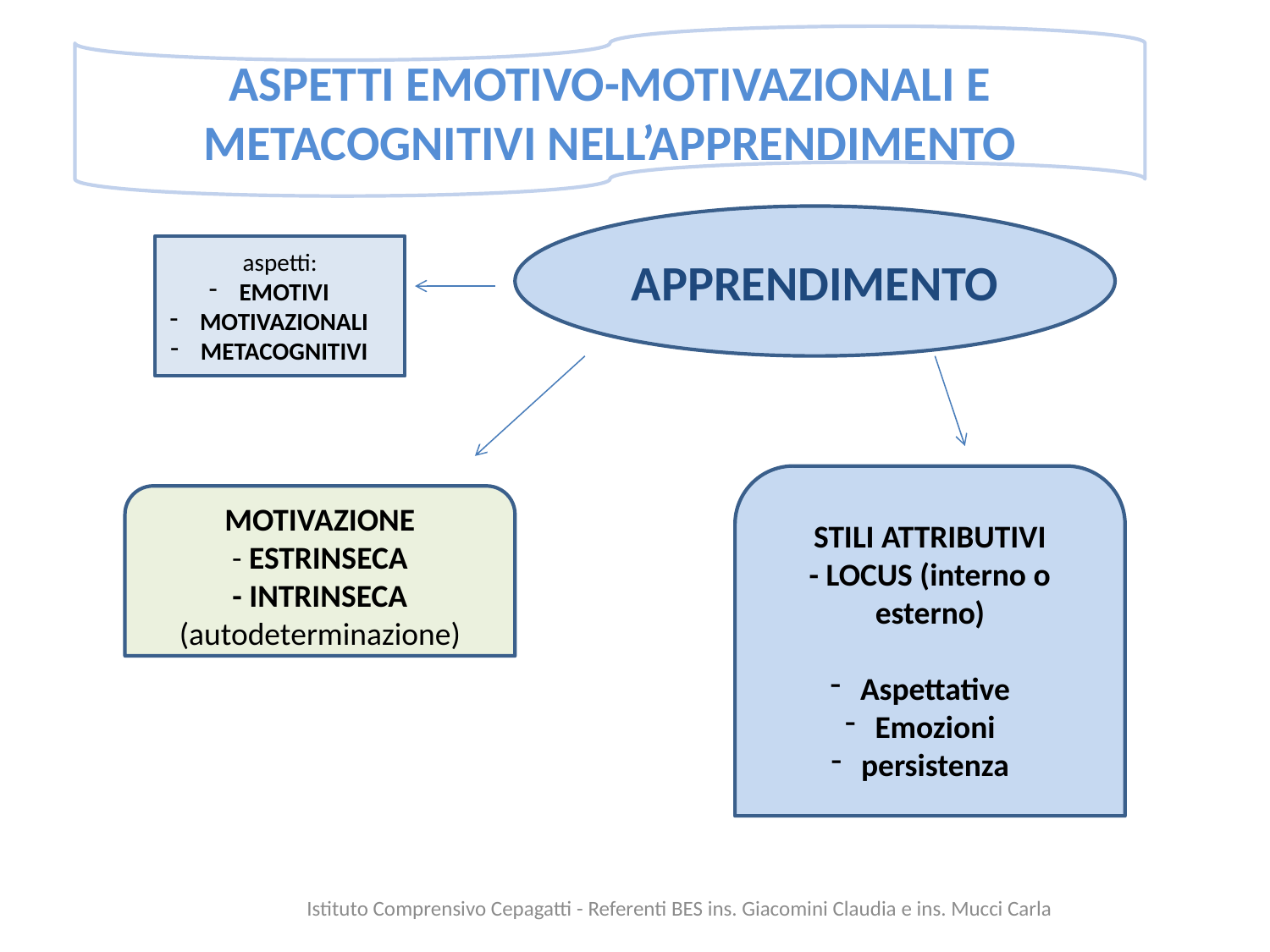

ASPETTI EMOTIVO-MOTIVAZIONALI E METACOGNITIVI NELL’APPRENDIMENTO
APPRENDIMENTO
aspetti:
EMOTIVI
MOTIVAZIONALI
METACOGNITIVI
STILI ATTRIBUTIVI
- LOCUS (interno o esterno)

Aspettative
Emozioni
persistenza
MOTIVAZIONE
- ESTRINSECA
- INTRINSECA (autodeterminazione)
Istituto Comprensivo Cepagatti - Referenti BES ins. Giacomini Claudia e ins. Mucci Carla